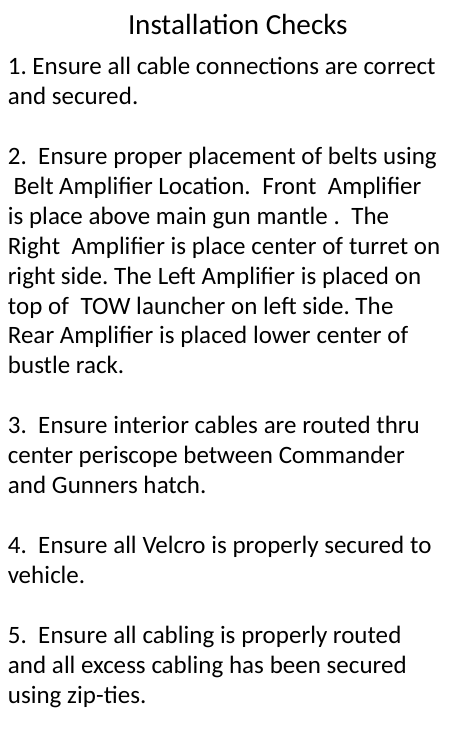

Installation Checks
1. Ensure all cable connections are correct and secured.

2.  Ensure proper placement of belts using  Belt Amplifier Location.  Front  Amplifier is place above main gun mantle .  The Right  Amplifier is place center of turret on right side. The Left Amplifier is placed on top of  TOW launcher on left side. The Rear Amplifier is placed lower center of bustle rack.

3.  Ensure interior cables are routed thru  center periscope between Commander and Gunners hatch.

4.  Ensure all Velcro is properly secured to vehicle.

5.  Ensure all cabling is properly routed and all excess cabling has been secured using zip-ties.